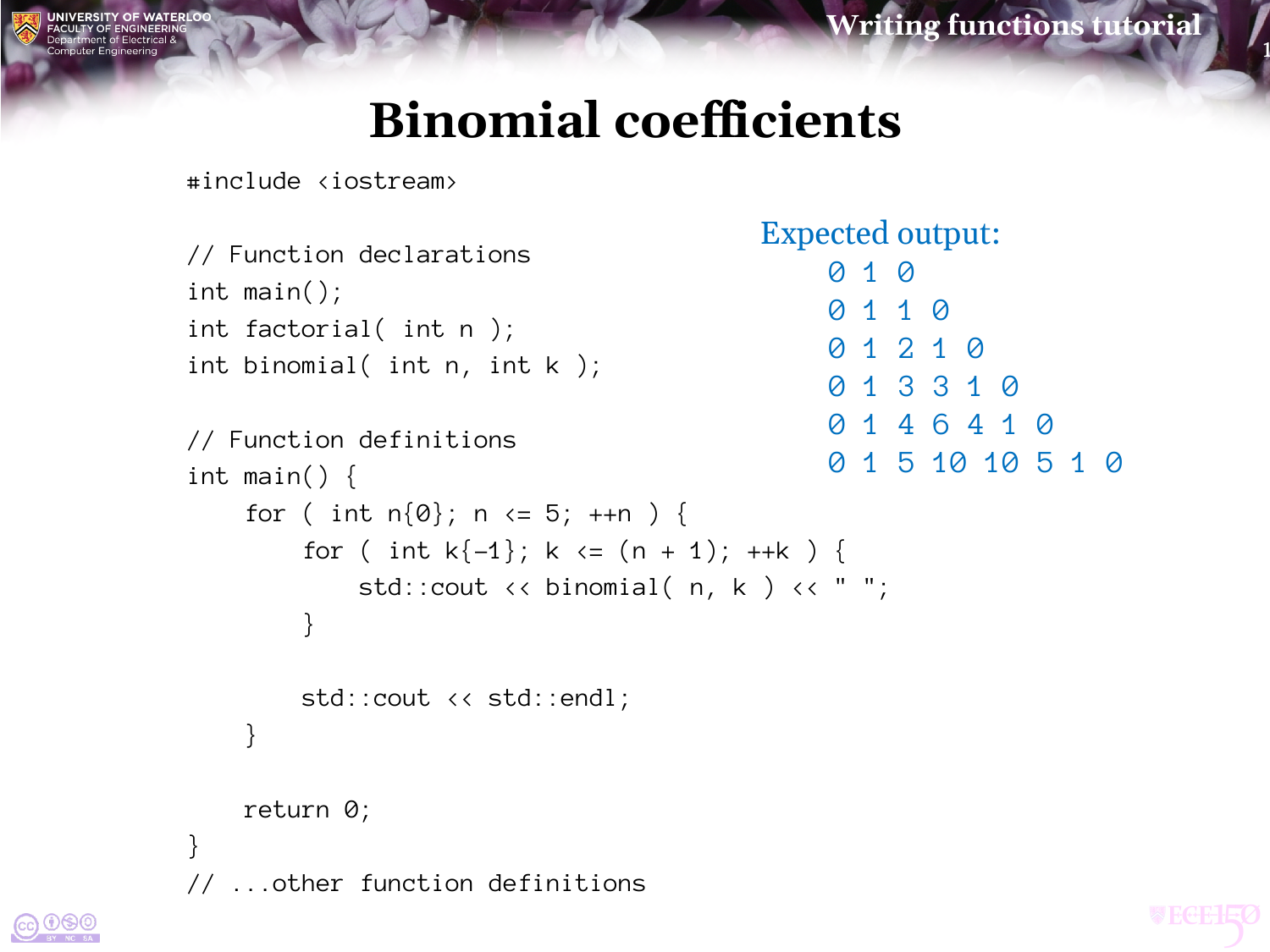

# Binomial coefficients
#include <iostream>

// Function declarations
int main();
int factorial( int n );
int binomial( int n, int k );

// Function definitions
int main() {
    for ( int n{0}; n <= 5; ++n ) {
        for ( int k{-1}; k <= (n + 1); ++k ) {
            std::cout << binomial( n, k ) << " ";
        }

        std::cout << std::endl;
    }

    return 0;
}
// ...other function definitions
Expected output:
    0 1 0
    0 1 1 0
    0 1 2 1 0
    0 1 3 3 1 0
    0 1 4 6 4 1 0
    0 1 5 10 10 5 1 0